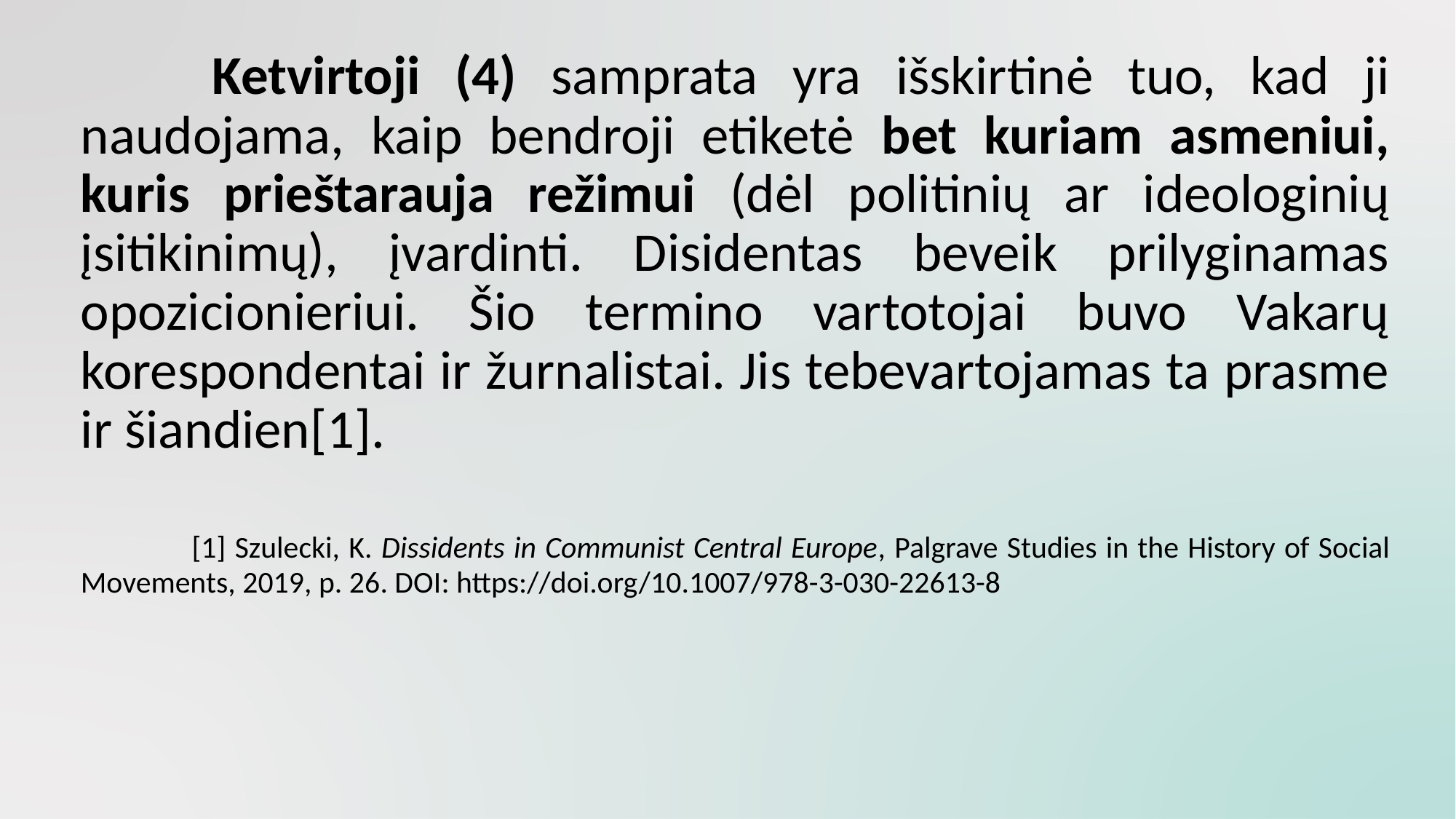

Ketvirtoji (4) samprata yra išskirtinė tuo, kad ji naudojama, kaip bendroji etiketė bet kuriam asmeniui, kuris prieštarauja režimui (dėl politinių ar ideologinių įsitikinimų), įvardinti. Disidentas beveik prilyginamas opozicionieriui. Šio termino vartotojai buvo Vakarų korespondentai ir žurnalistai. Jis tebevartojamas ta prasme ir šiandien[1].
 	[1] Szulecki, K. Dissidents in Communist Central Europe, Palgrave Studies in the History of Social Movements, 2019, p. 26. DOI: https://doi.org/10.1007/978-3-030-22613-8